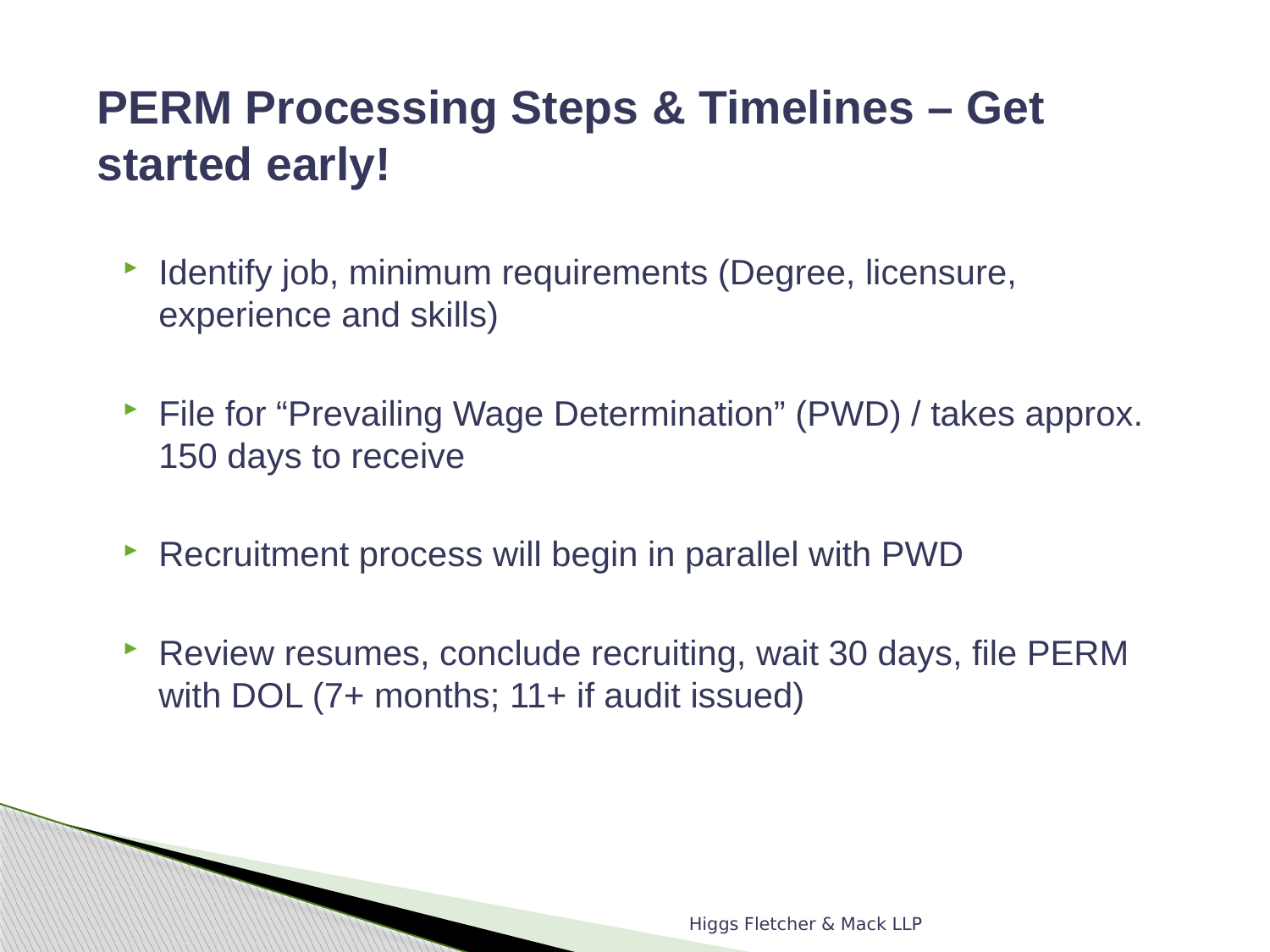

# PERM Processing Steps & Timelines – Get started early!
Identify job, minimum requirements (Degree, licensure, experience and skills)

File for “Prevailing Wage Determination” (PWD) / takes approx. 150 days to receive

Recruitment process will begin in parallel with PWD

Review resumes, conclude recruiting, wait 30 days, file PERM with DOL (7+ months; 11+ if audit issued)
Higgs Fletcher & Mack LLP